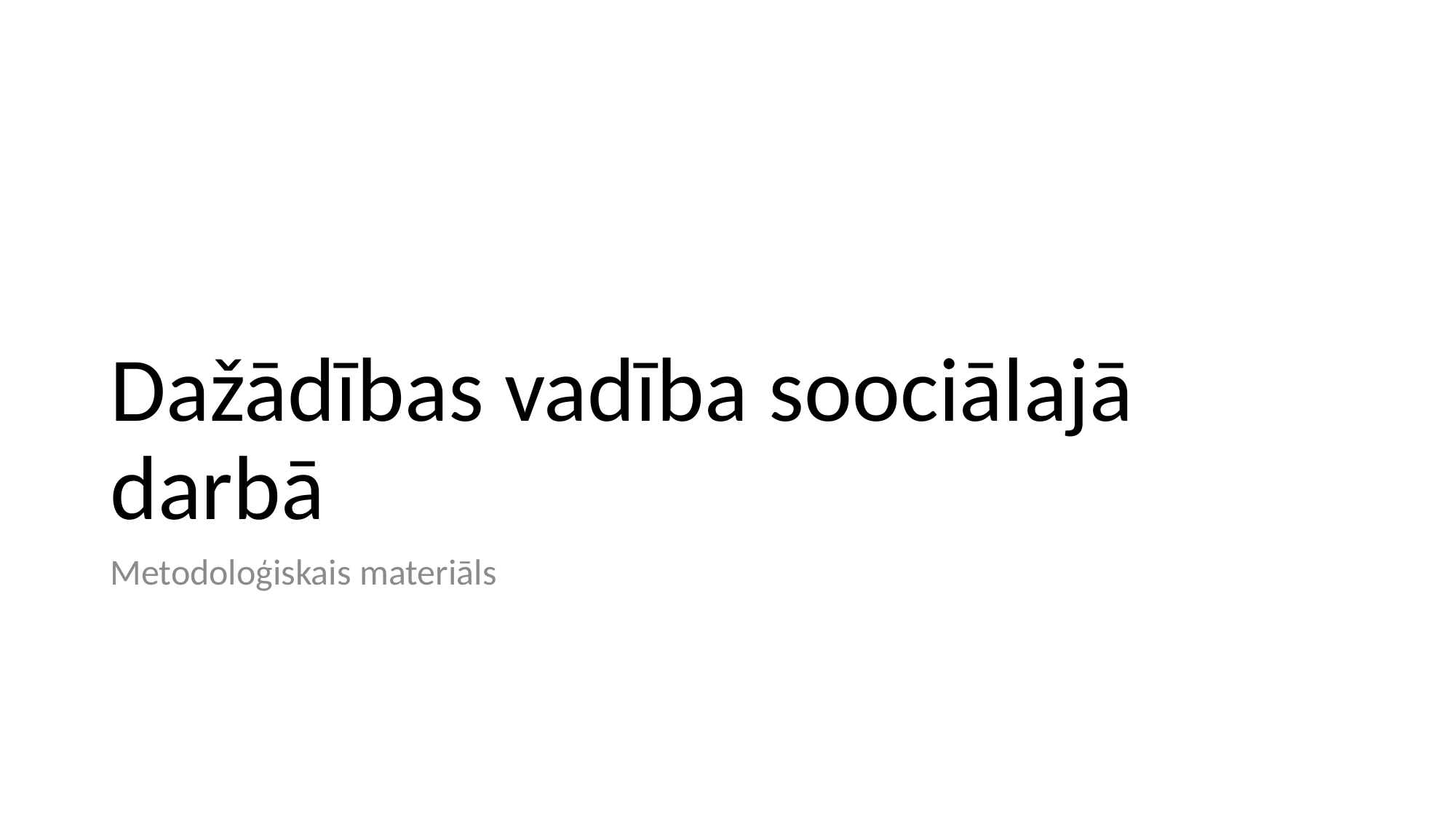

# Dažādības vadība soociālajā darbā
Metodoloģiskais materiāls